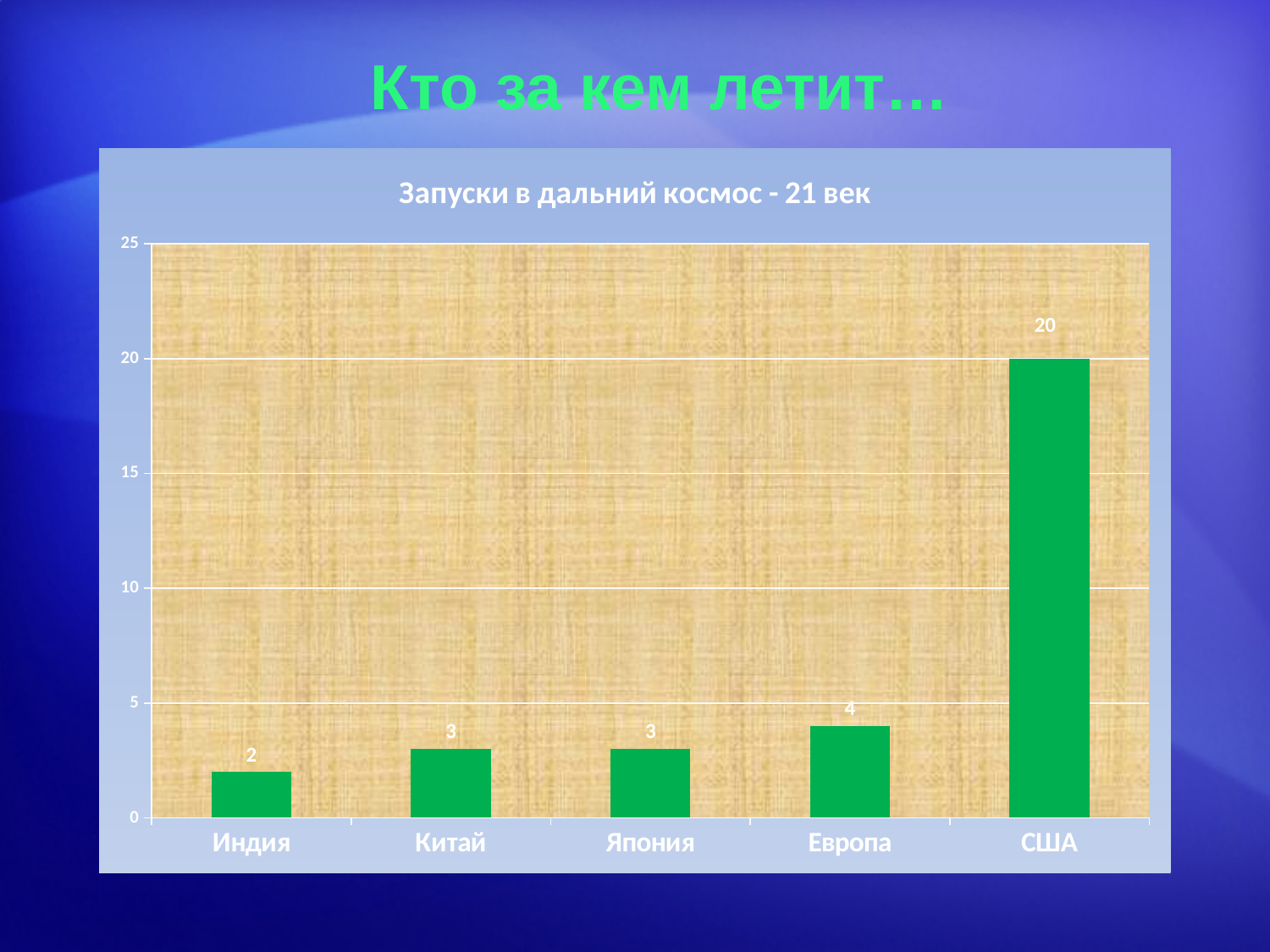

Кто за кем летит…

### Chart: Запуски в дальний космос - 21 век

| Category | Запуски в дальний космос |
|---|---|
| Индия | 2.0 |
| Китай | 3.0 |
| Япония | 3.0 |
| Европа | 4.0 |
| США | 20.0 |